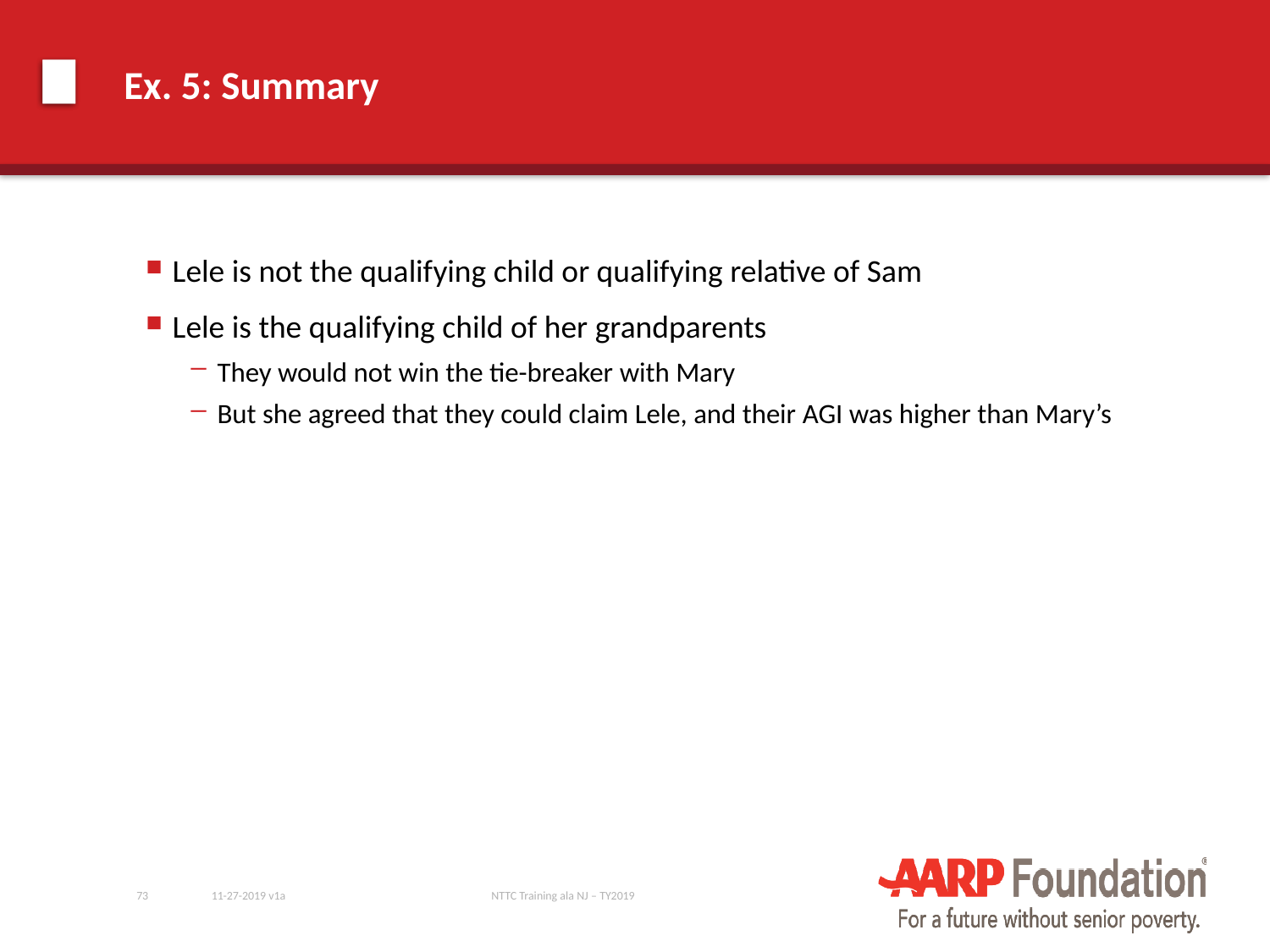

# Ex. 5: Summary
Lele is not the qualifying child or qualifying relative of Sam
Lele is the qualifying child of her grandparents
They would not win the tie-breaker with Mary
But she agreed that they could claim Lele, and their AGI was higher than Mary’s

73
11-27-2019 v1a
NTTC Training ala NJ – TY2019